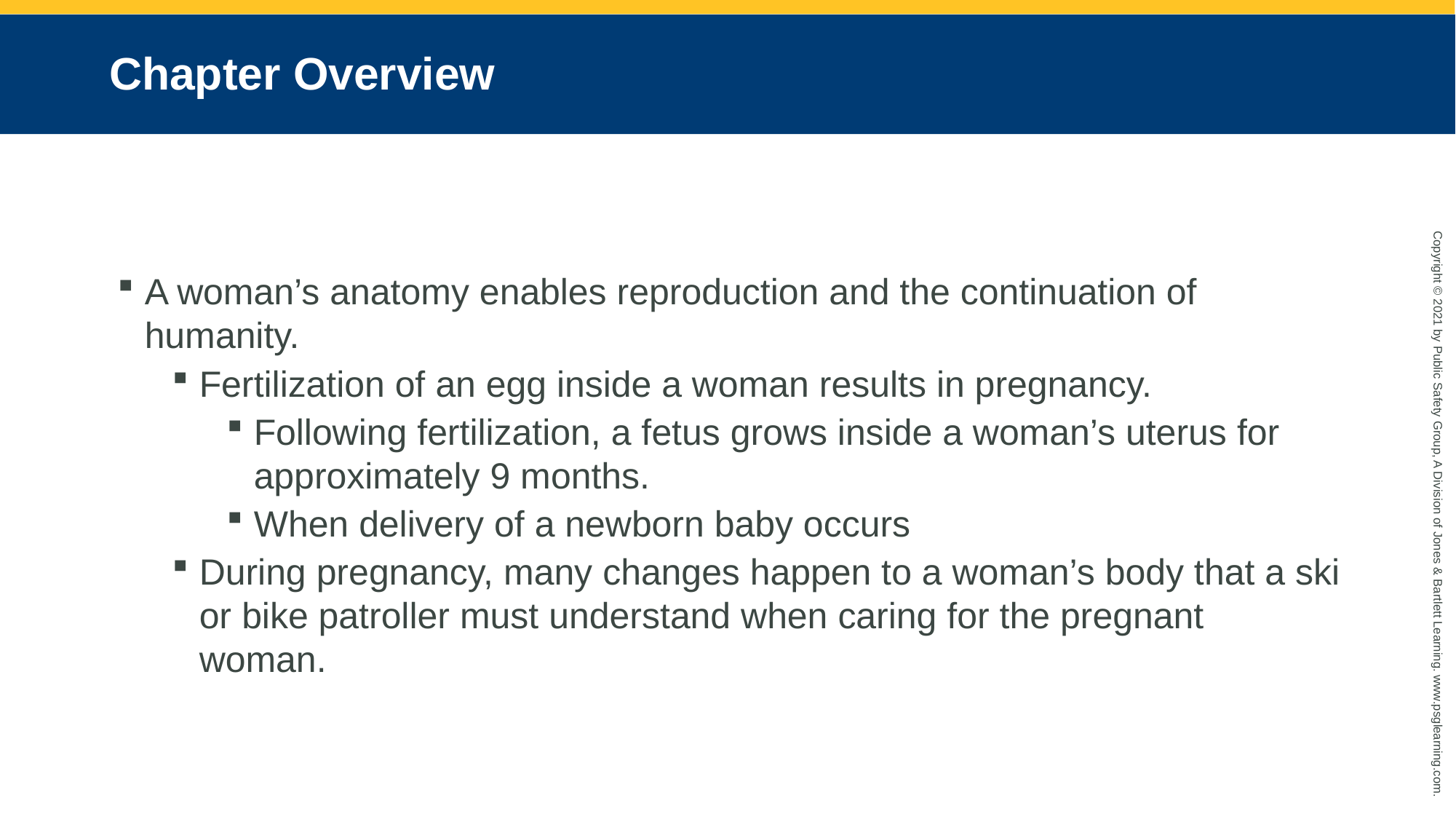

# Chapter Overview
A woman’s anatomy enables reproduction and the continuation of humanity.
Fertilization of an egg inside a woman results in pregnancy.
Following fertilization, a fetus grows inside a woman’s uterus for approximately 9 months.
When delivery of a newborn baby occurs
During pregnancy, many changes happen to a woman’s body that a ski or bike patroller must understand when caring for the pregnant woman.